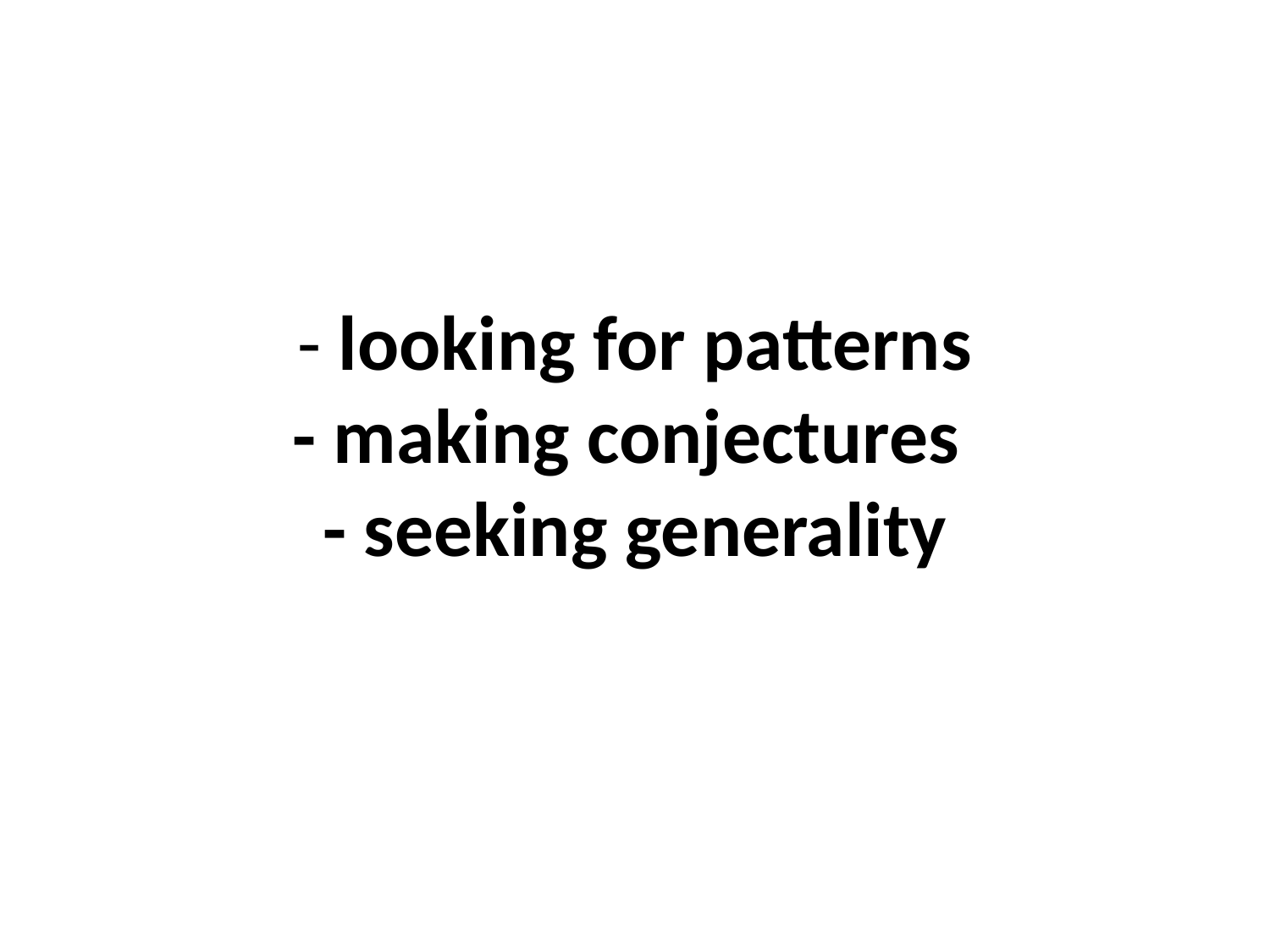

# - looking for patterns - making conjectures - seeking generality